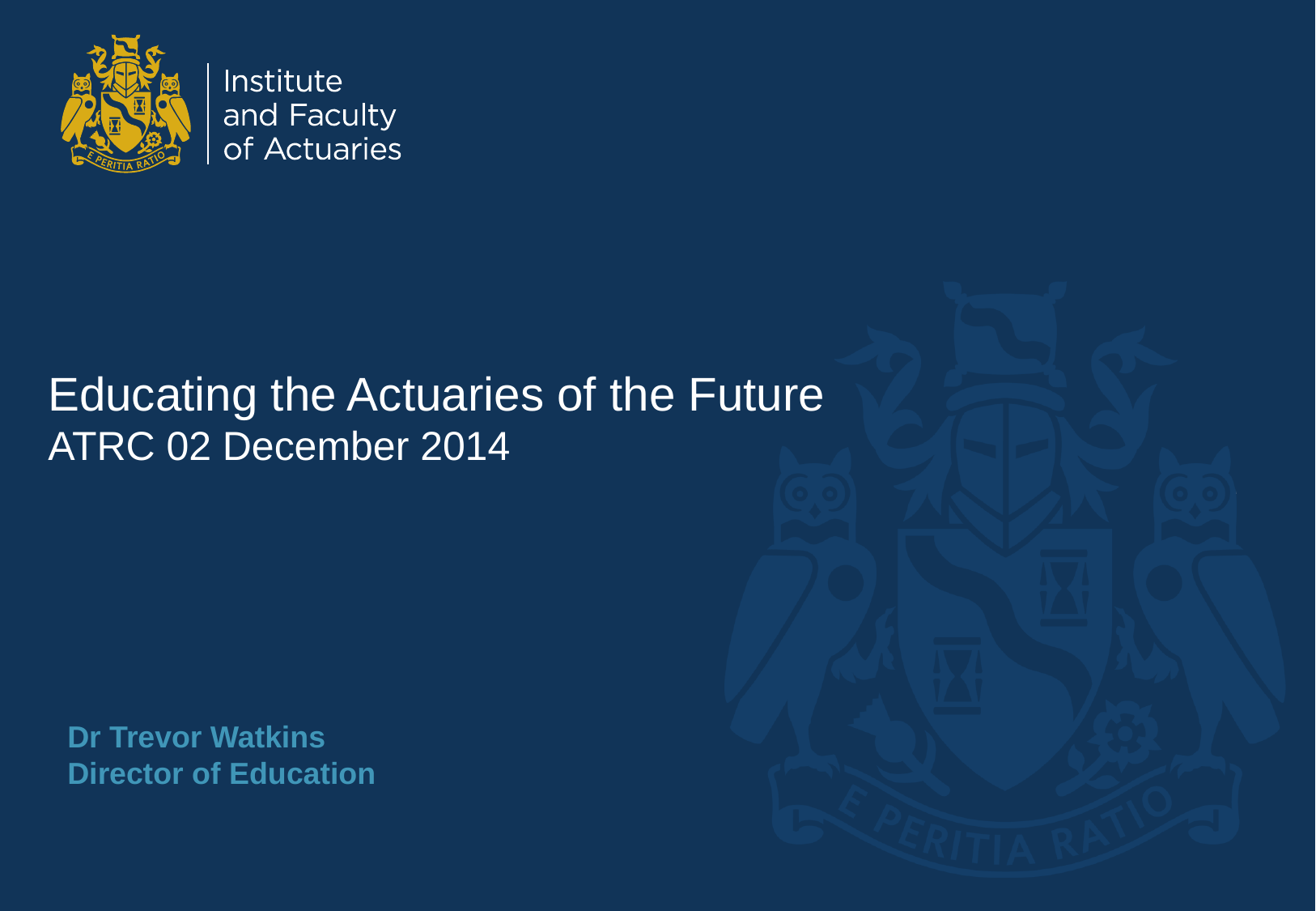

# Dr Trevor Watkins Director of Education
Educating the Actuaries of the Future
ATRC 02 December 2014